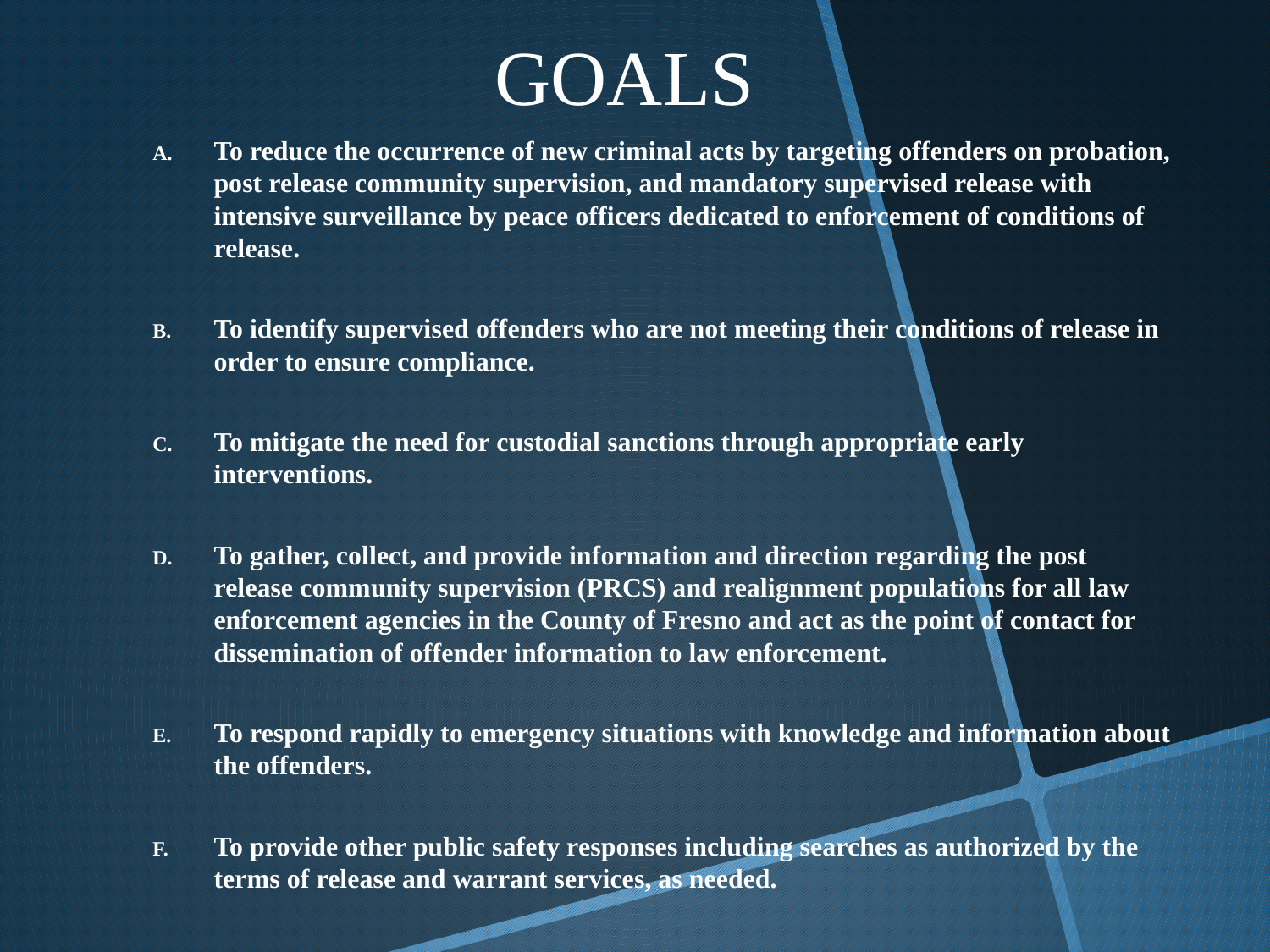

# GOALS
To reduce the occurrence of new criminal acts by targeting offenders on probation, post release community supervision, and mandatory supervised release with intensive surveillance by peace officers dedicated to enforcement of conditions of release.

To identify supervised offenders who are not meeting their conditions of release in order to ensure compliance.

To mitigate the need for custodial sanctions through appropriate early interventions.

To gather, collect, and provide information and direction regarding the post release community supervision (PRCS) and realignment populations for all law enforcement agencies in the County of Fresno and act as the point of contact for dissemination of offender information to law enforcement.

To respond rapidly to emergency situations with knowledge and information about the offenders.

To provide other public safety responses including searches as authorized by the terms of release and warrant services, as needed.